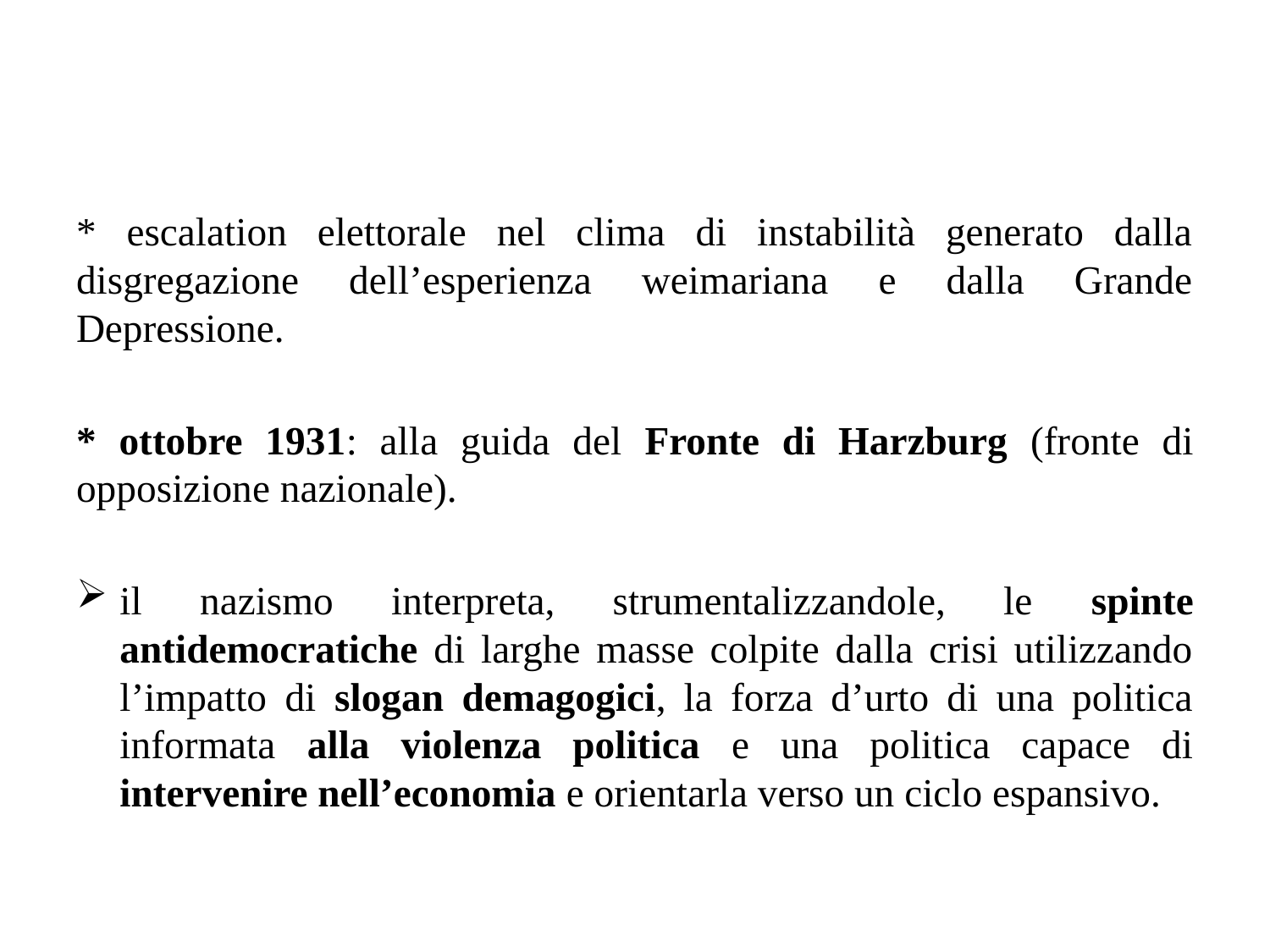

* escalation elettorale nel clima di instabilità generato dalla disgregazione dell’esperienza weimariana e dalla Grande Depressione.

* ottobre 1931: alla guida del Fronte di Harzburg (fronte di opposizione nazionale).

il nazismo interpreta, strumentalizzandole, le spinte antidemocratiche di larghe masse colpite dalla crisi utilizzando l’impatto di slogan demagogici, la forza d’urto di una politica informata alla violenza politica e una politica capace di intervenire nell’economia e orientarla verso un ciclo espansivo.